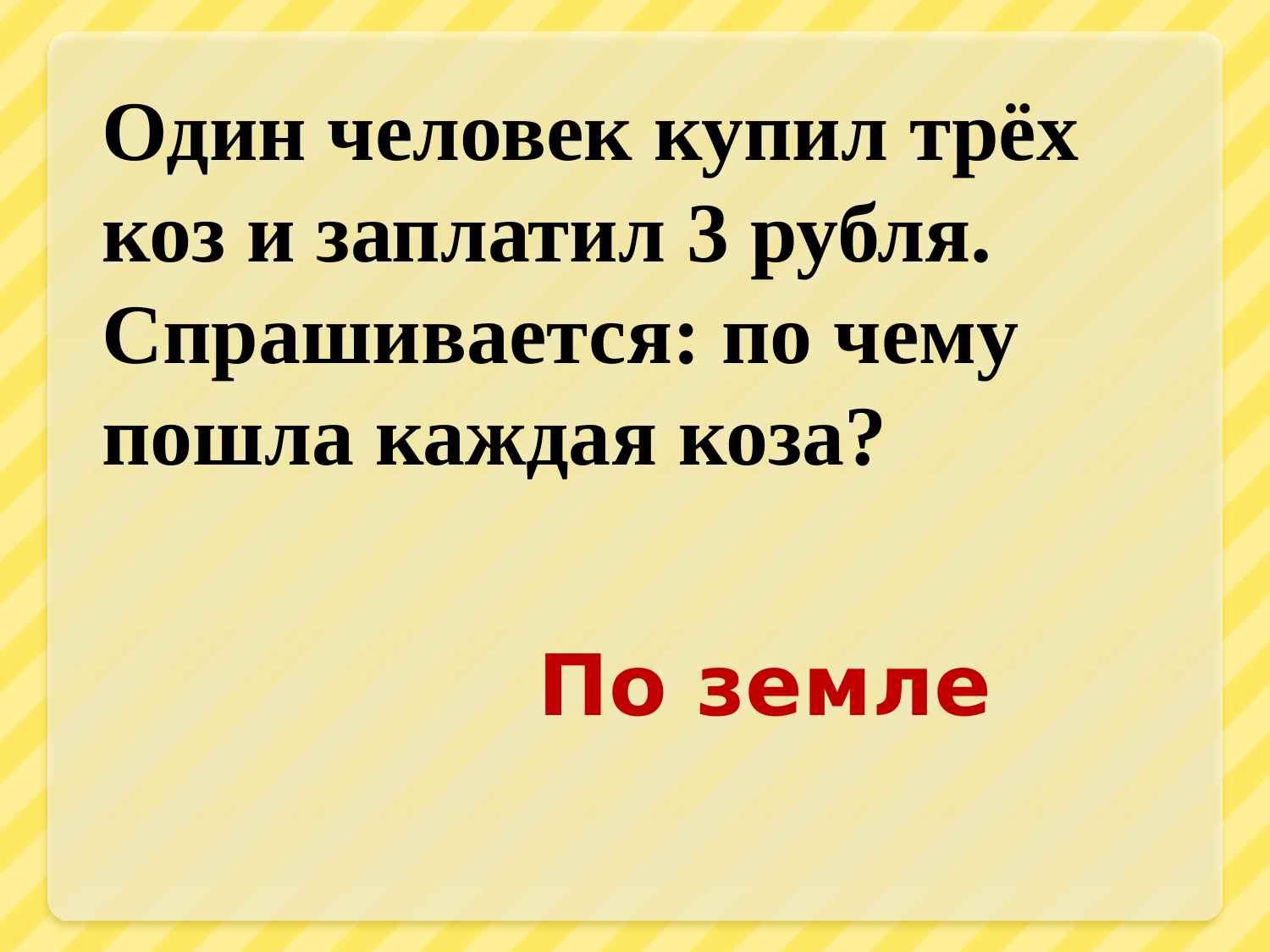

Один человек купил трёх коз и заплатил 3 рубля. Спрашивается: по чему пошла каждая коза?
По земле